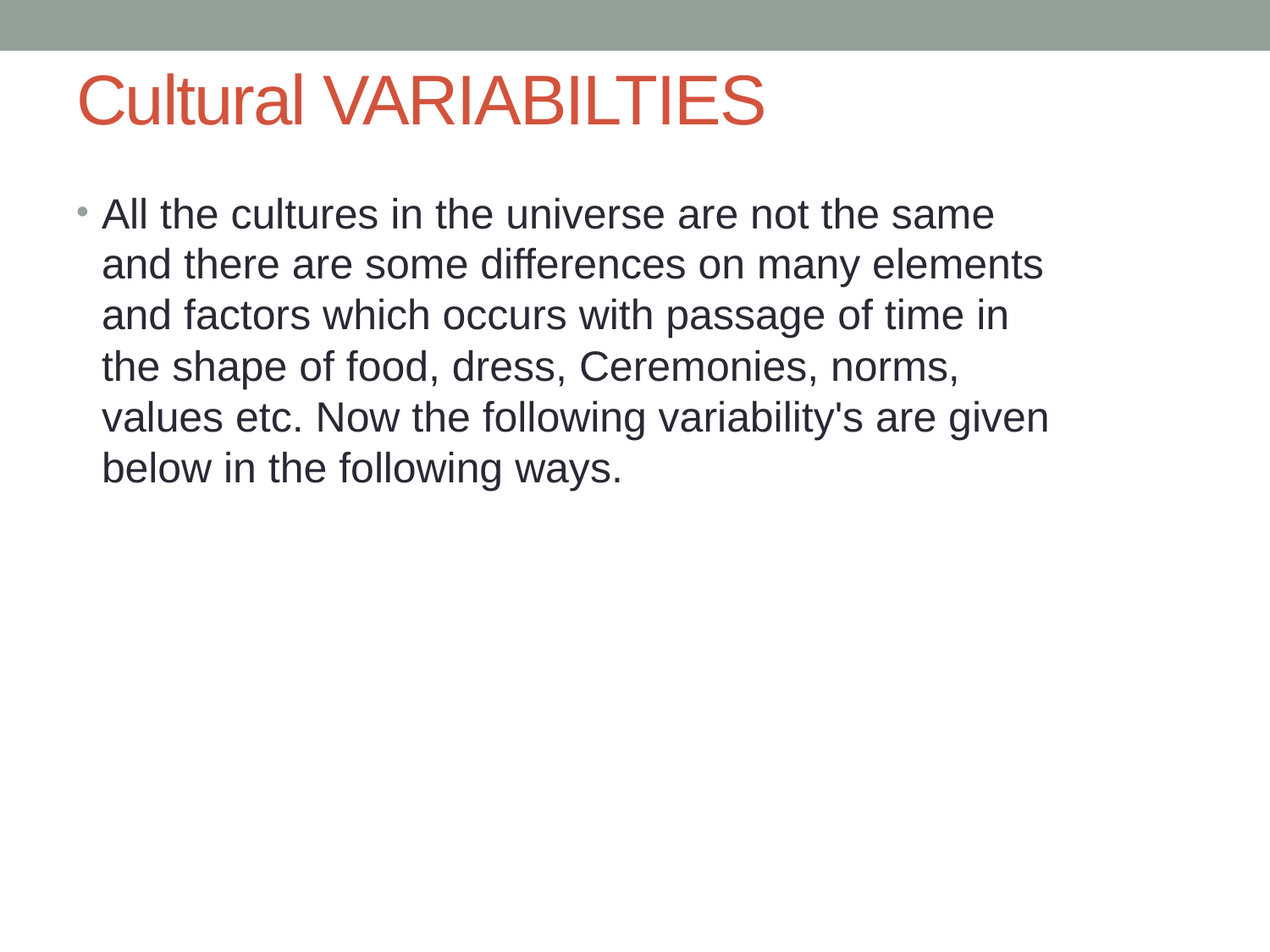

# Cultural VARIABILTIES
All the cultures in the universe are not the same and there are some differences on many elements and factors which occurs with passage of time in the shape of food, dress, Ceremonies, norms, values etc. Now the following variability's are given below in the following ways.